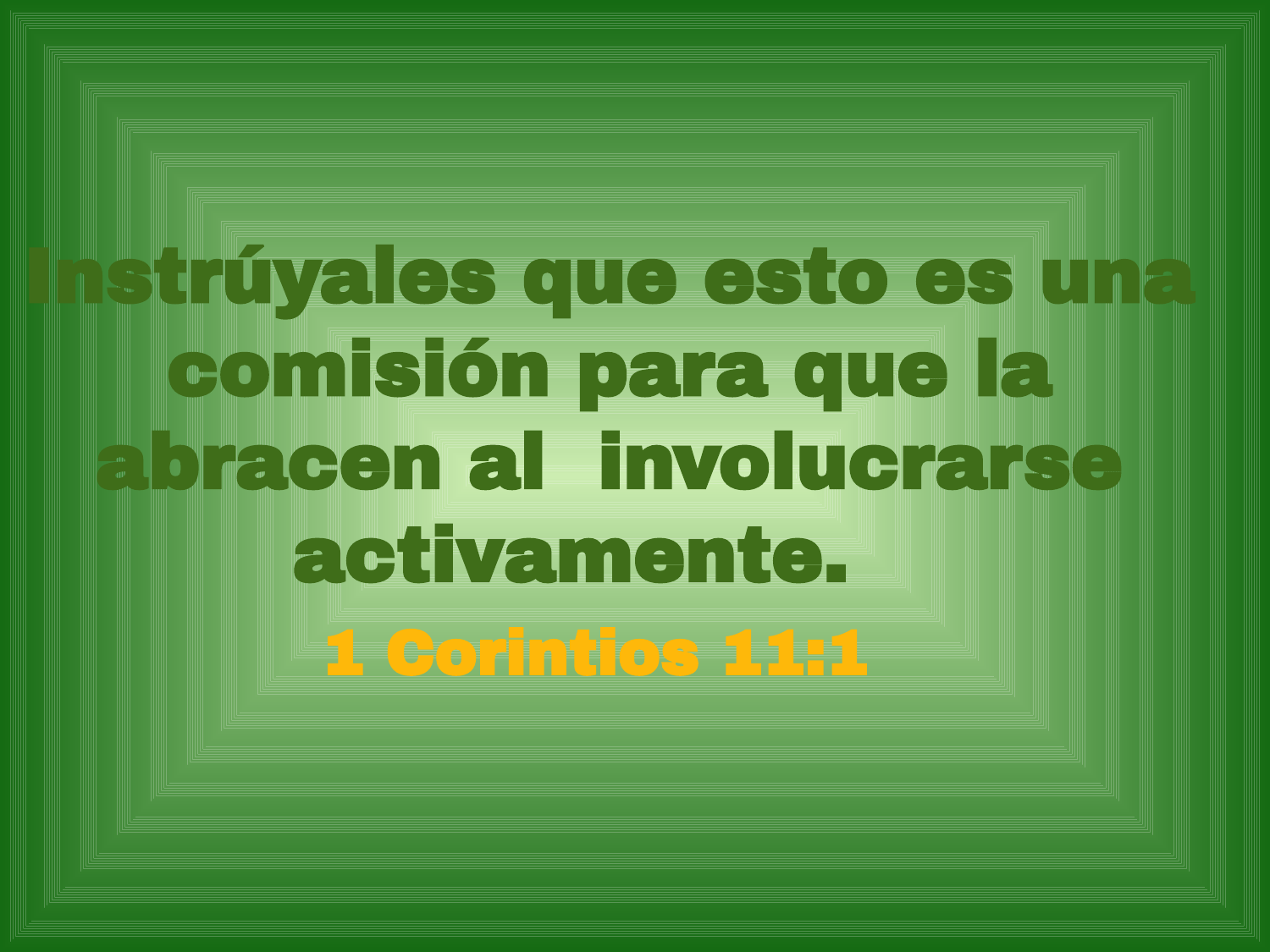

Instrúyales que esto es una comisión para que la abracen al  involucrarse activamente.
            1 Corintios 11:1